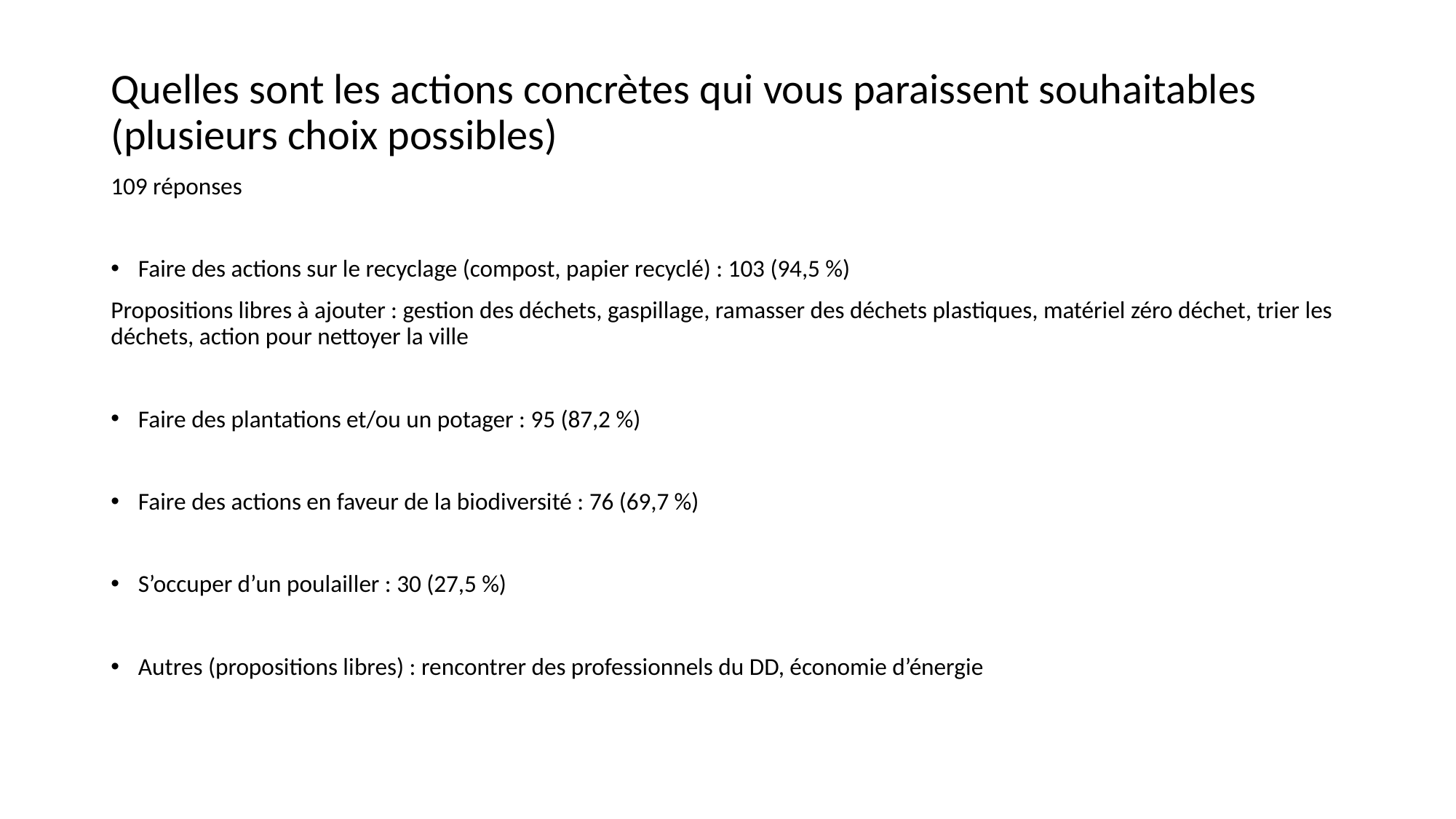

Quelles sont les actions concrètes qui vous paraissent souhaitables (plusieurs choix possibles)
109 réponses

Faire des actions sur le recyclage (compost, papier recyclé) : 103 (94,5 %)
Propositions libres à ajouter : gestion des déchets, gaspillage, ramasser des déchets plastiques, matériel zéro déchet, trier les déchets, action pour nettoyer la ville

Faire des plantations et/ou un potager : 95 (87,2 %)

Faire des actions en faveur de la biodiversité : 76 (69,7 %)

S’occuper d’un poulailler : 30 (27,5 %)

Autres (propositions libres) : rencontrer des professionnels du DD, économie d’énergie